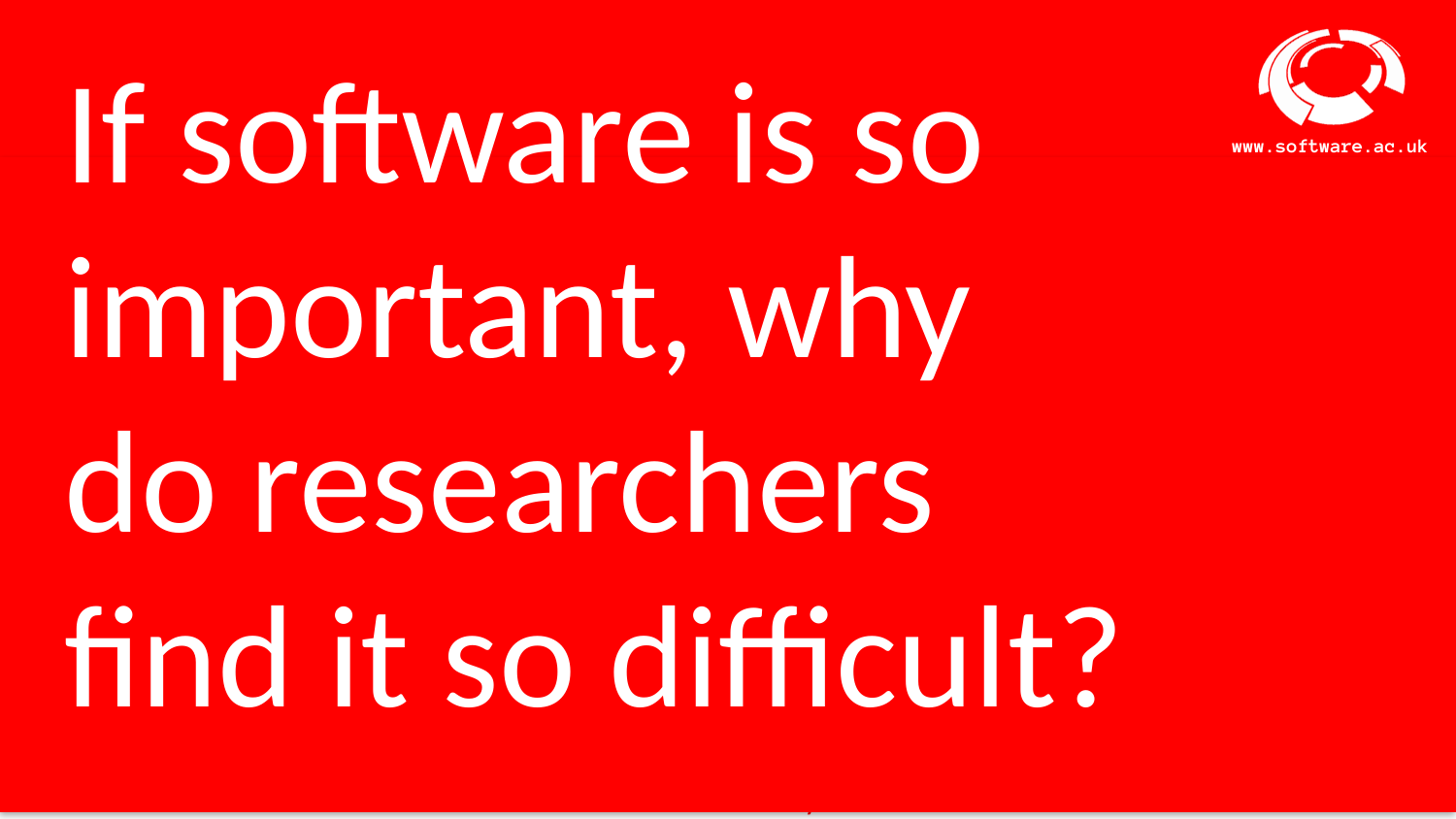

# If software is so important, why do researchers find it so difficult?